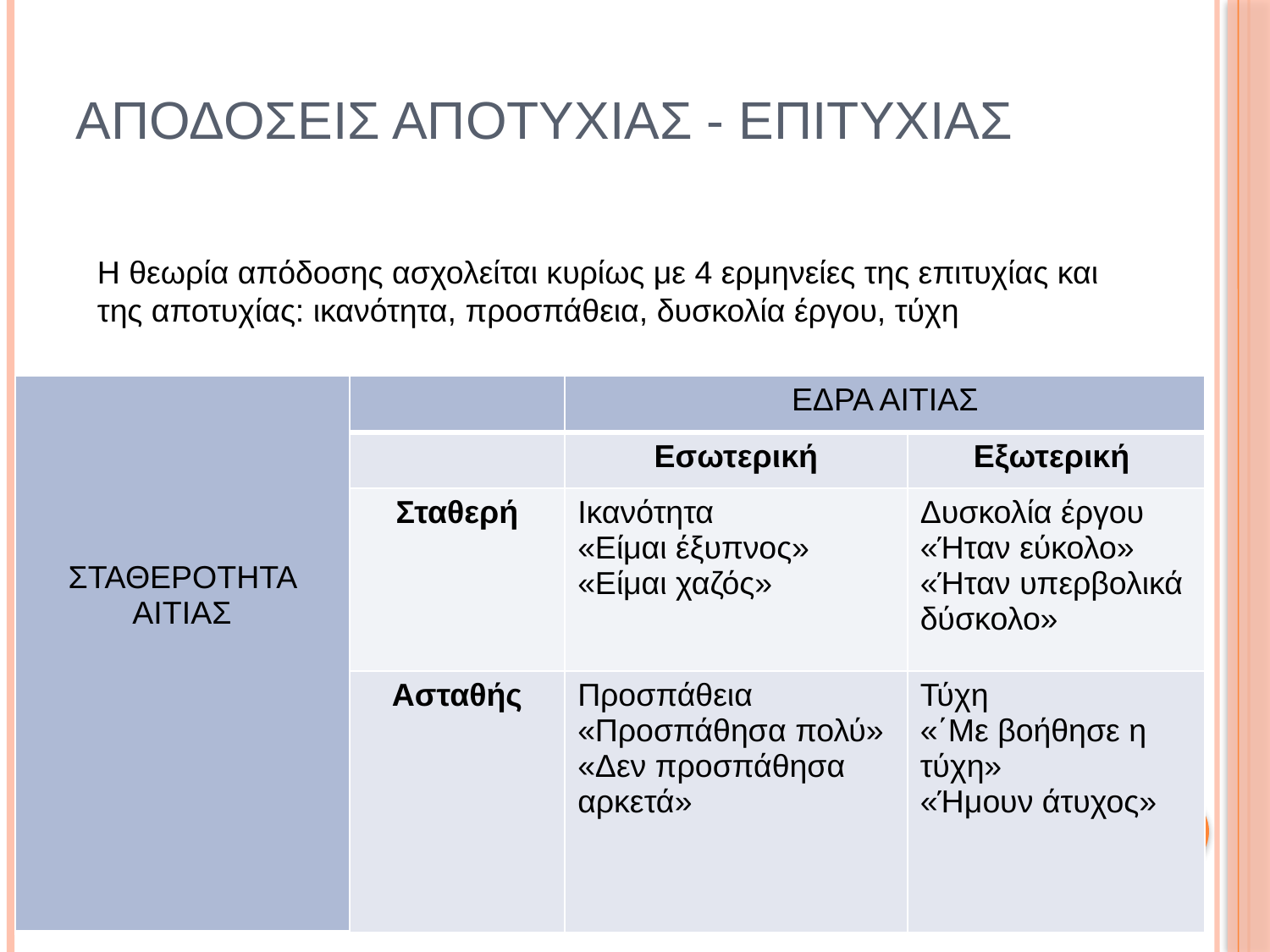

# Αποδοσεισ αποτυχιασ - επιτυχιασ
Η θεωρία απόδοσης ασχολείται κυρίως με 4 ερμηνείες της επιτυχίας και της αποτυχίας: ικανότητα, προσπάθεια, δυσκολία έργου, τύχη
| ΣΤΑΘΕΡΟΤΗΤΑ ΑΙΤΙΑΣ |  | ΕΔΡΑ ΑΙΤΙΑΣ |  |
| --- | --- | --- | --- |
|  |  | Εσωτερική | Εξωτερική |
|  | Σταθερή | Ικανότητα «Είμαι έξυπνος» «Είμαι χαζός» | Δυσκολία έργου «Ήταν εύκολο» «Ήταν υπερβολικά δύσκολο» |
|  | Ασταθής | Προσπάθεια «Προσπάθησα πολύ» «Δεν προσπάθησα αρκετά» | Τύχη «΄Με βοήθησε η τύχη» «Ήμουν άτυχος» |